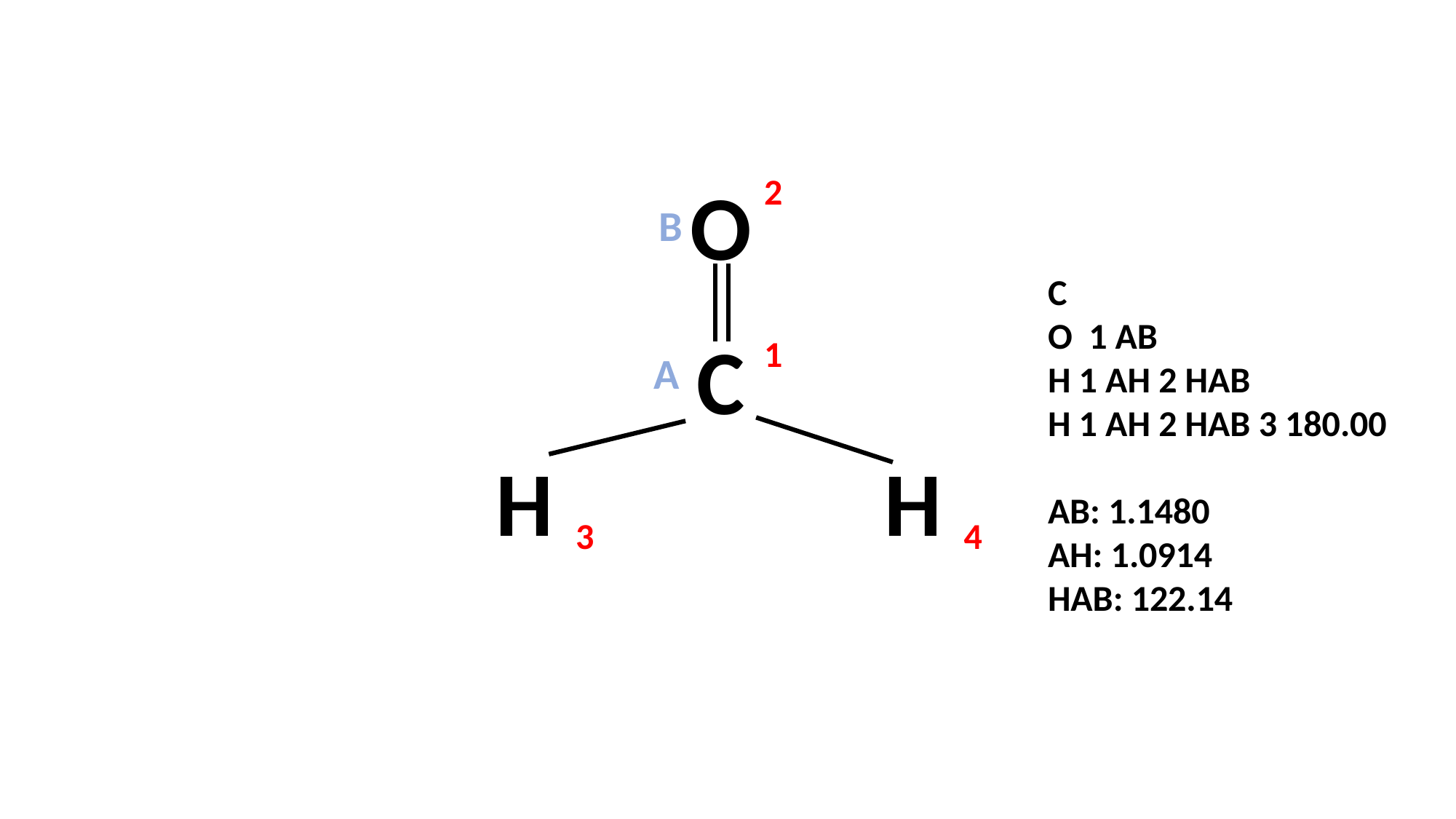

2
O
B
C
O  1 AB
H 1 AH 2 HAB
H 1 AH 2 HAB 3 180.00

AB: 1.1480
AH: 1.0914
HAB: 122.14

C
1
A
H
H
3
4